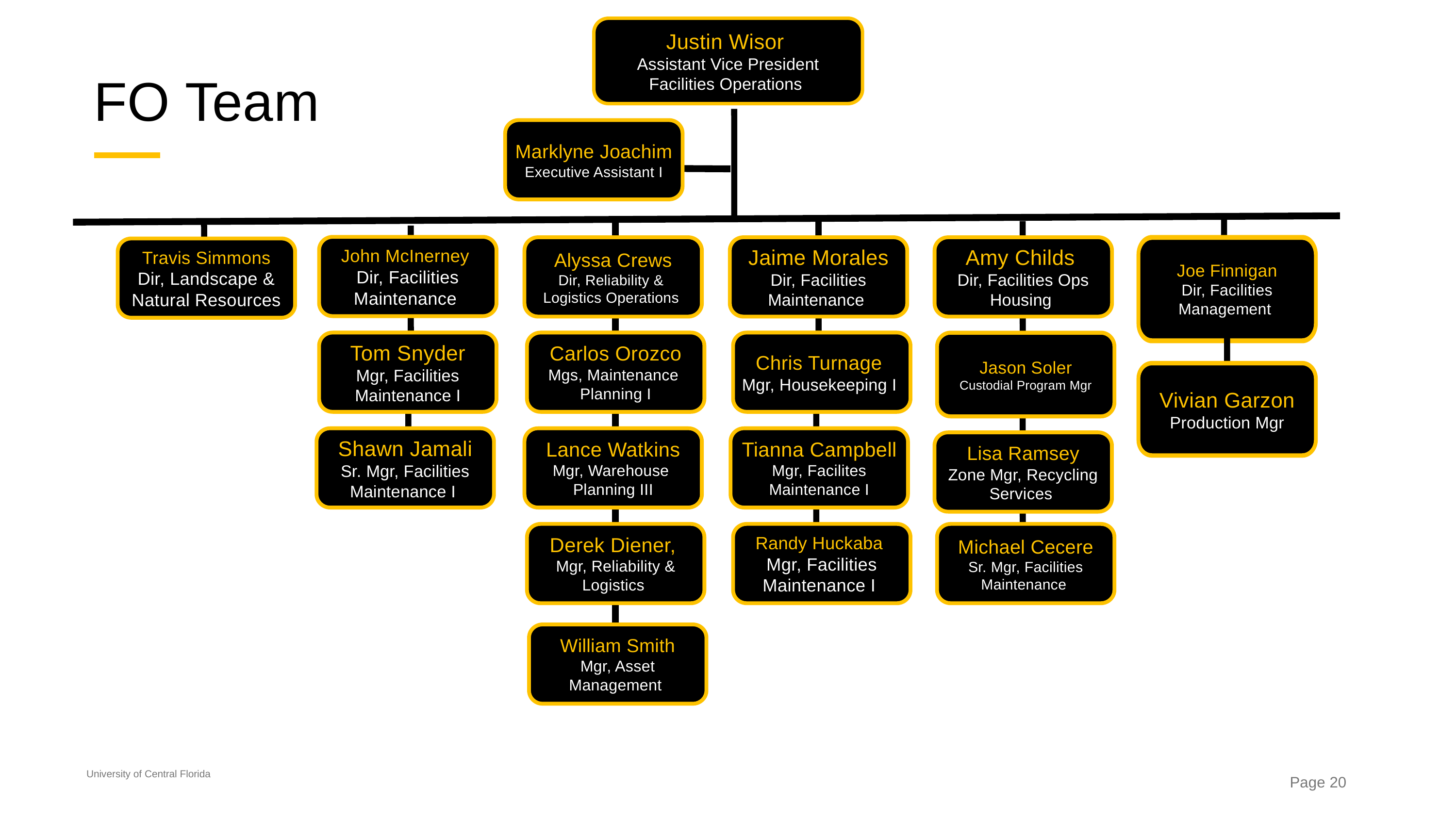

Justin Wisor
Assistant Vice President
Facilities Operations

FO Team

Marklyne Joachim
Executive Assistant I

Joe Finnigan
Dir, Facilities Management

John McInerney
Dir, Facilities Maintenance

Alyssa Crews
Dir, Reliability &
Logistics Operations

Jaime Morales
Dir, Facilities Maintenance

Amy Childs
Dir, Facilities Ops Housing

Travis Simmons
Dir, Landscape & Natural Resources

Tom Snyder
Mgr, Facilities Maintenance I

Carlos Orozco
Mgs, Maintenance
Planning I

Chris Turnage
Mgr, Housekeeping I

Jason Soler
Custodial Program Mgr

Vivian Garzon
Production Mgr

Shawn Jamali
Sr. Mgr, Facilities Maintenance I

Lance Watkins
Mgr, Warehouse
Planning III

Tianna Campbell
Mgr, Facilites Maintenance I

Lisa Ramsey
Zone Mgr, Recycling Services

Derek Diener,
Mgr, Reliability &
Logistics

Randy Huckaba
Mgr, Facilities Maintenance I

Michael Cecere
Sr. Mgr, Facilities Maintenance

William Smith
Mgr, Asset Management

University of Central Florida
Page 20